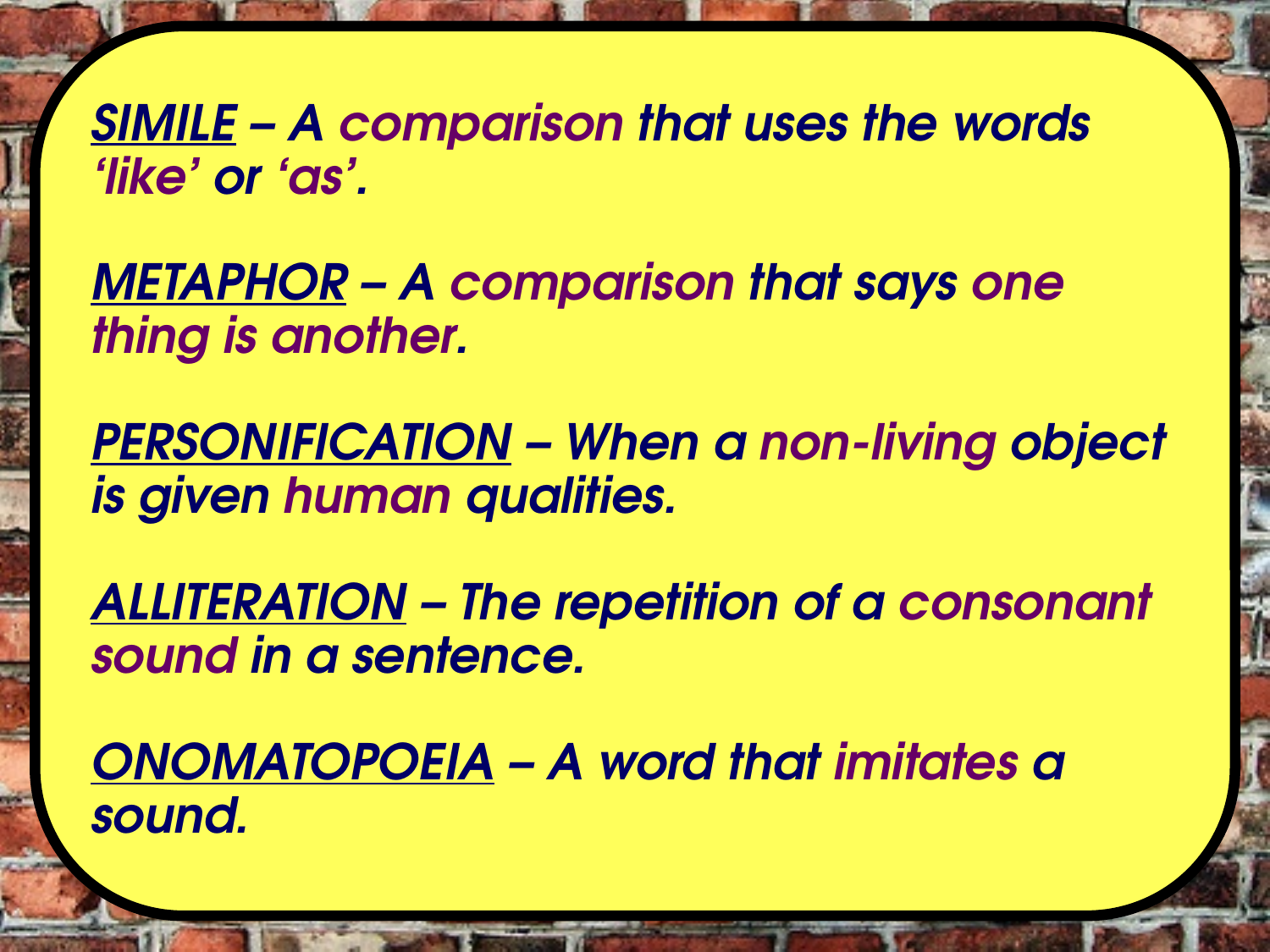

SIMILE – A comparison that uses the words ‘like’ or ‘as’.

METAPHOR – A comparison that says one thing is another.

PERSONIFICATION – When a non-living object is given human qualities.

ALLITERATION – The repetition of a consonant sound in a sentence.

ONOMATOPOEIA – A word that imitates a
sound.